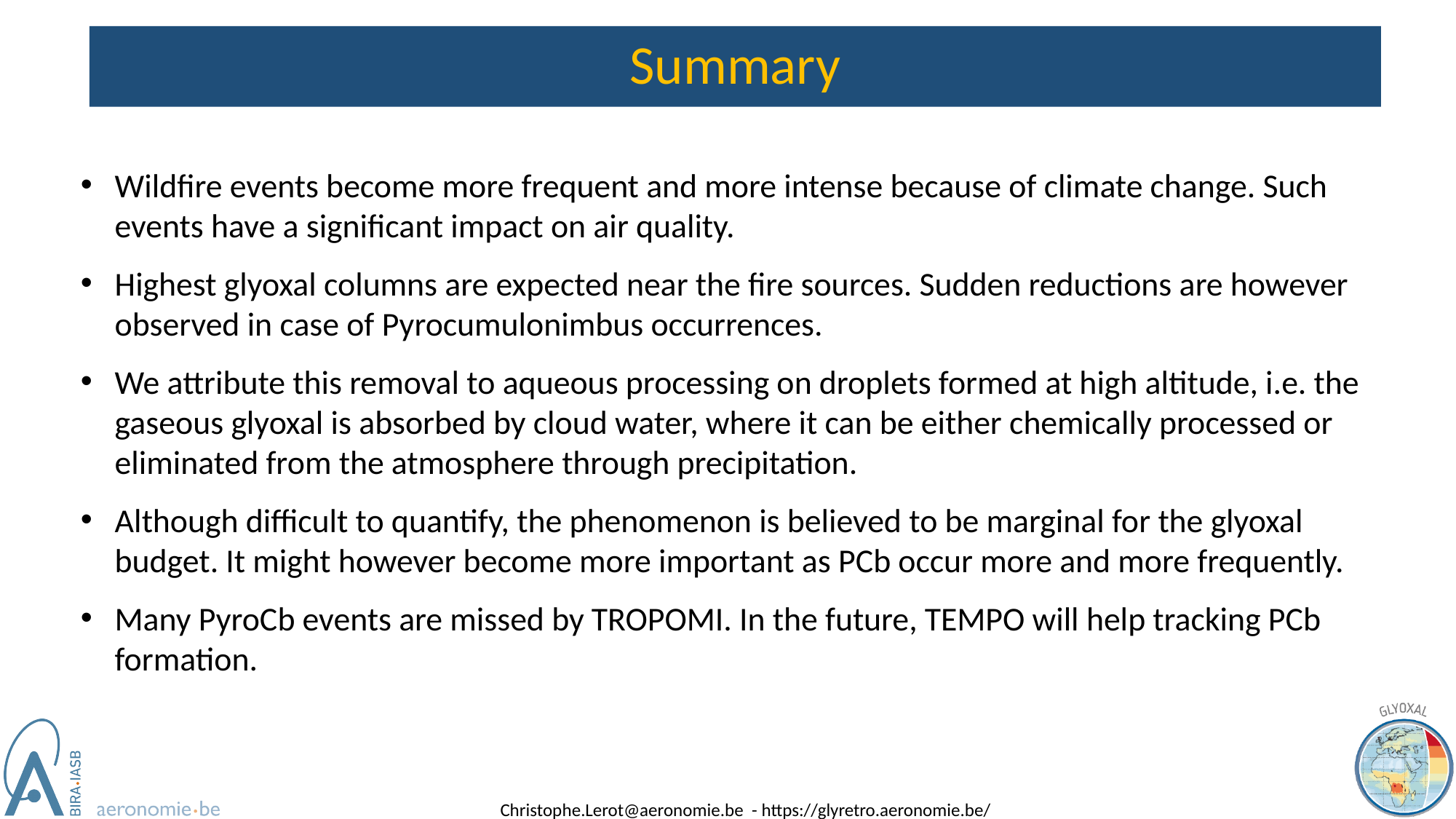

Summary
Wildfire events become more frequent and more intense because of climate change. Such events have a significant impact on air quality.
Highest glyoxal columns are expected near the fire sources. Sudden reductions are however observed in case of Pyrocumulonimbus occurrences.
We attribute this removal to aqueous processing on droplets formed at high altitude, i.e. the gaseous glyoxal is absorbed by cloud water, where it can be either chemically processed or eliminated from the atmosphere through precipitation.
Although difficult to quantify, the phenomenon is believed to be marginal for the glyoxal budget. It might however become more important as PCb occur more and more frequently.
Many PyroCb events are missed by TROPOMI. In the future, TEMPO will help tracking PCb formation.
© https://pyrocb.ssec.wisc.edu/